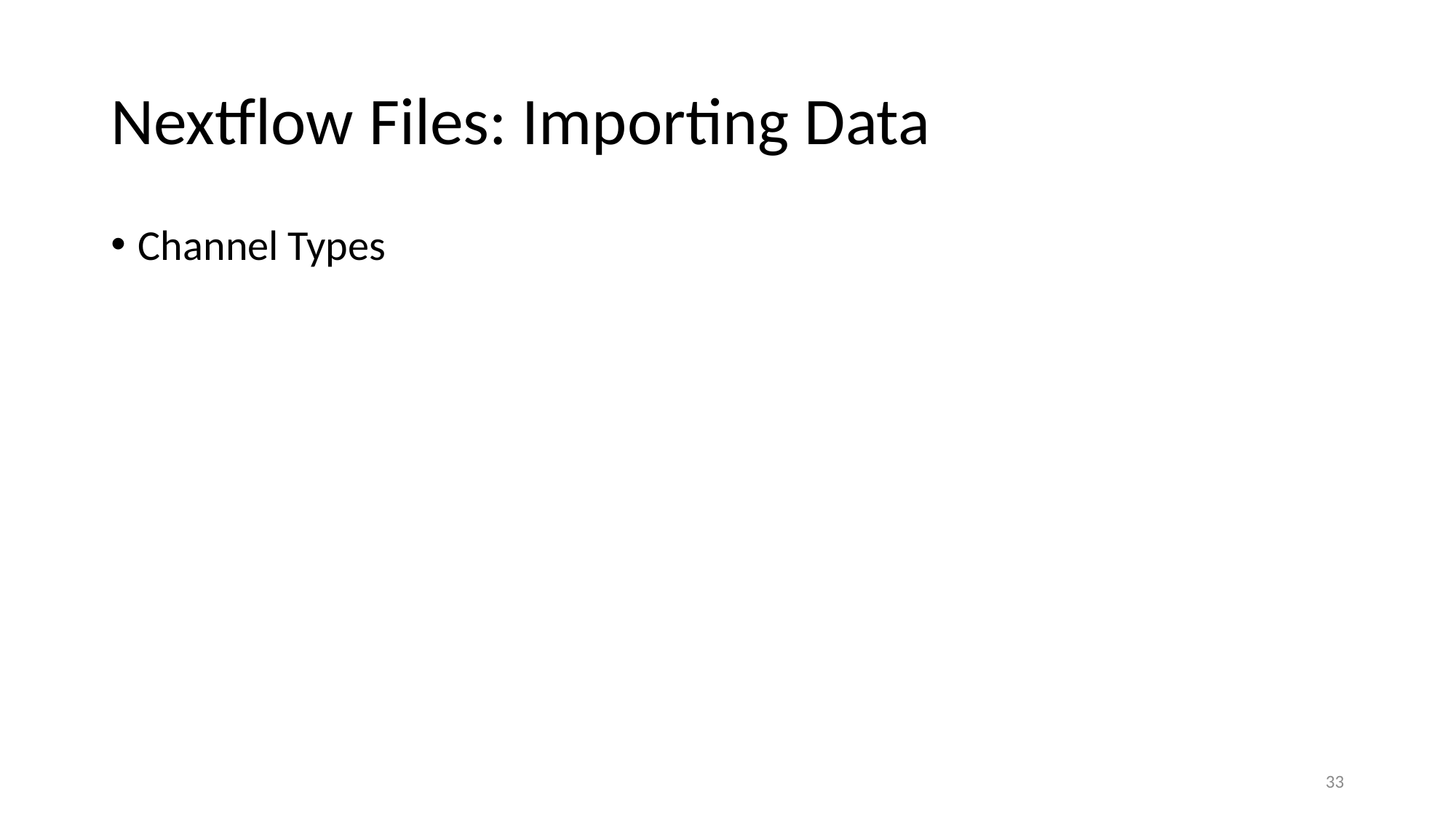

# Nextflow Files: Importing Data
Channel Types

33